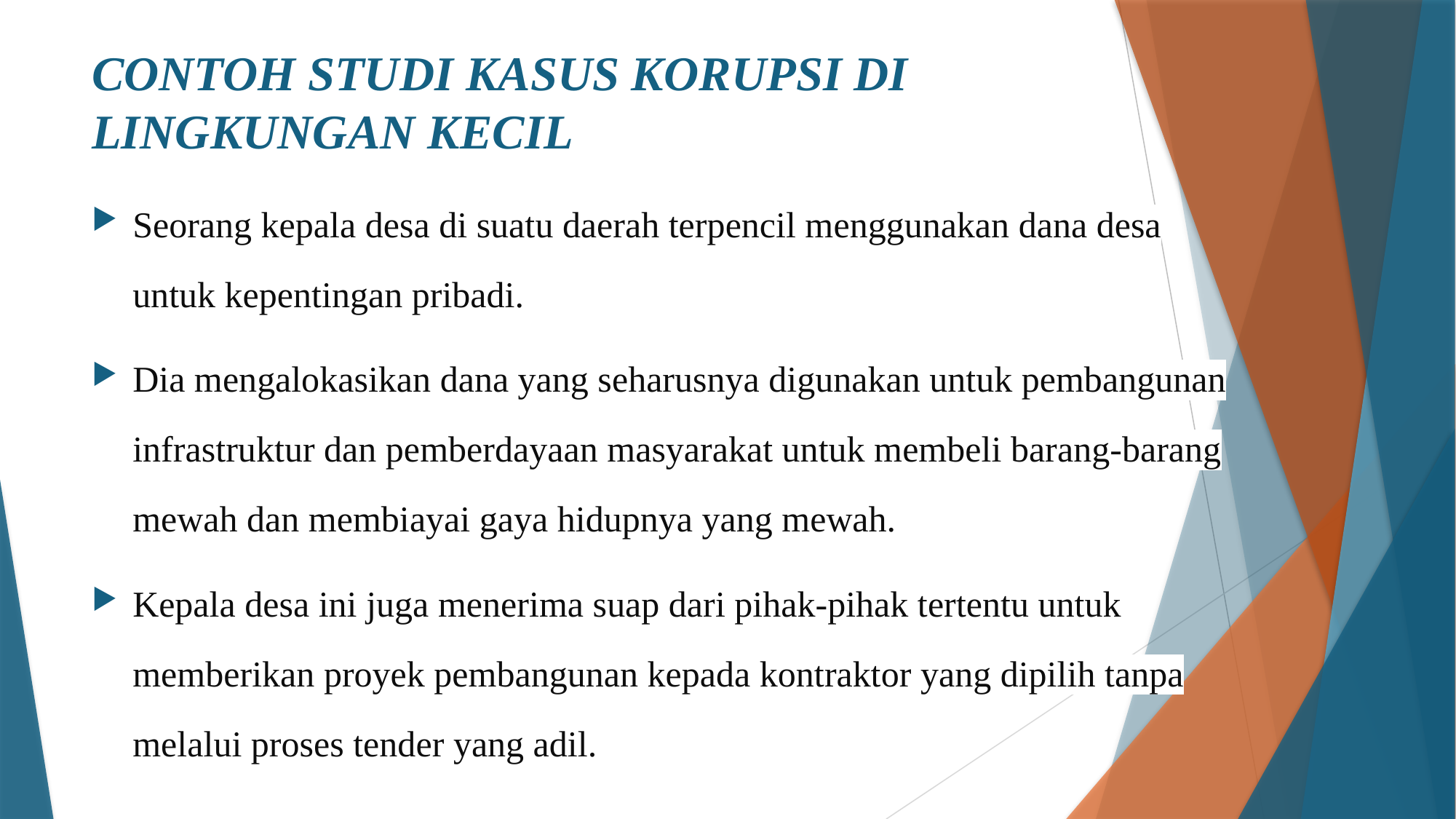

# CONTOH STUDI KASUS KORUPSI DI LINGKUNGAN KECIL
Seorang kepala desa di suatu daerah terpencil menggunakan dana desa untuk kepentingan pribadi.
Dia mengalokasikan dana yang seharusnya digunakan untuk pembangunan infrastruktur dan pemberdayaan masyarakat untuk membeli barang-barang mewah dan membiayai gaya hidupnya yang mewah.
Kepala desa ini juga menerima suap dari pihak-pihak tertentu untuk memberikan proyek pembangunan kepada kontraktor yang dipilih tanpa melalui proses tender yang adil.